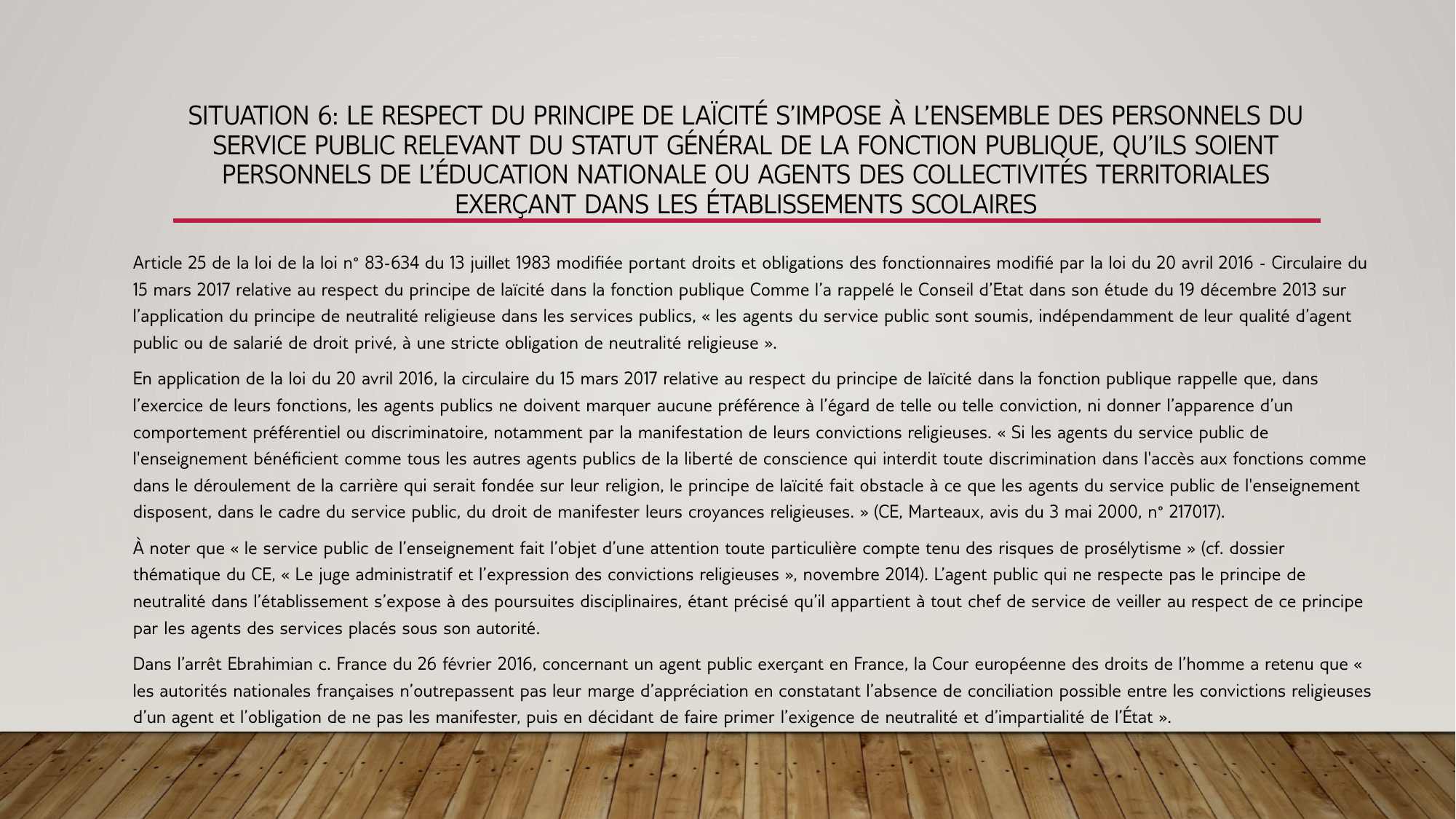

# Situation 6: Le respect du principe de laïcité s’impose à l’ensemble des personnels du service public relevant du statut général de la fonction publique, qu’ils soient personnels de l’éducation nationale ou agents des collectivités territoriales exerçant dans les établissements scolaires
Article 25 de la loi de la loi n° 83-634 du 13 juillet 1983 modifiée portant droits et obligations des fonctionnaires modifié par la loi du 20 avril 2016 - Circulaire du 15 mars 2017 relative au respect du principe de laïcité dans la fonction publique Comme l’a rappelé le Conseil d’Etat dans son étude du 19 décembre 2013 sur l’application du principe de neutralité religieuse dans les services publics, « les agents du service public sont soumis, indépendamment de leur qualité d’agent public ou de salarié de droit privé, à une stricte obligation de neutralité religieuse ».
En application de la loi du 20 avril 2016, la circulaire du 15 mars 2017 relative au respect du principe de laïcité dans la fonction publique rappelle que, dans l’exercice de leurs fonctions, les agents publics ne doivent marquer aucune préférence à l’égard de telle ou telle conviction, ni donner l’apparence d’un comportement préférentiel ou discriminatoire, notamment par la manifestation de leurs convictions religieuses. « Si les agents du service public de l'enseignement bénéficient comme tous les autres agents publics de la liberté de conscience qui interdit toute discrimination dans l'accès aux fonctions comme dans le déroulement de la carrière qui serait fondée sur leur religion, le principe de laïcité fait obstacle à ce que les agents du service public de l'enseignement disposent, dans le cadre du service public, du droit de manifester leurs croyances religieuses. » (CE, Marteaux, avis du 3 mai 2000, n° 217017).
À noter que « le service public de l’enseignement fait l’objet d’une attention toute particulière compte tenu des risques de prosélytisme » (cf. dossier thématique du CE, « Le juge administratif et l’expression des convictions religieuses », novembre 2014). L’agent public qui ne respecte pas le principe de neutralité dans l’établissement s’expose à des poursuites disciplinaires, étant précisé qu’il appartient à tout chef de service de veiller au respect de ce principe par les agents des services placés sous son autorité.
Dans l’arrêt Ebrahimian c. France du 26 février 2016, concernant un agent public exerçant en France, la Cour européenne des droits de l’homme a retenu que « les autorités nationales françaises n’outrepassent pas leur marge d’appréciation en constatant l’absence de conciliation possible entre les convictions religieuses d’un agent et l’obligation de ne pas les manifester, puis en décidant de faire primer l’exigence de neutralité et d’impartialité de l’État ».